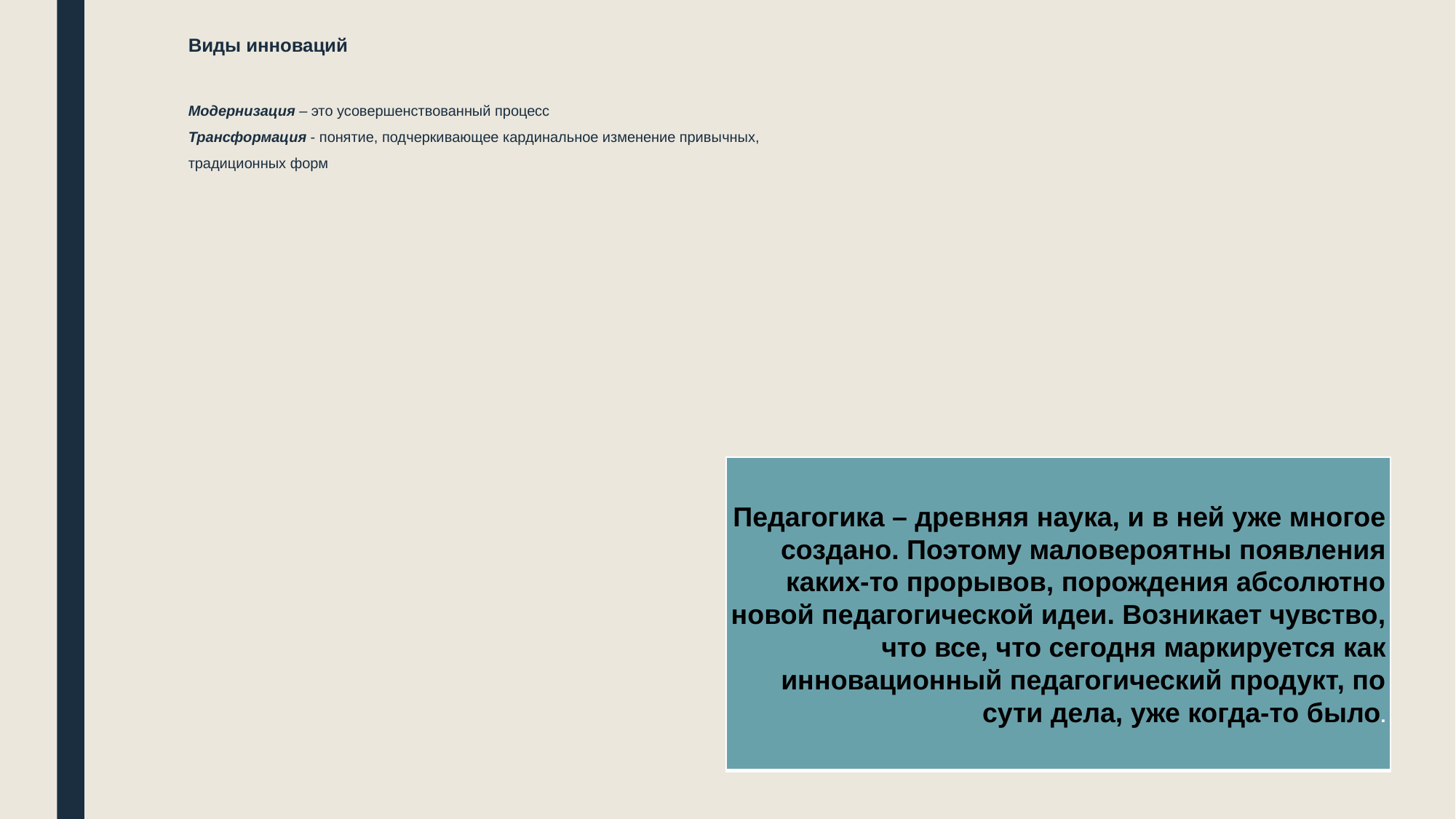

# Виды инноваций Модернизация – это усовершенствованный процесс Трансформация - понятие, подчеркивающее кардинальное изменение привычных, традиционных форм
| Педагогика – древняя наука, и в ней уже многое создано. Поэтому маловероятны появления каких-то прорывов, порождения абсолютно новой педагогической идеи. Возникает чувство, что все, что сегодня маркируется как инновационный педагогический продукт, по сути дела, уже когда-то было. |
| --- |